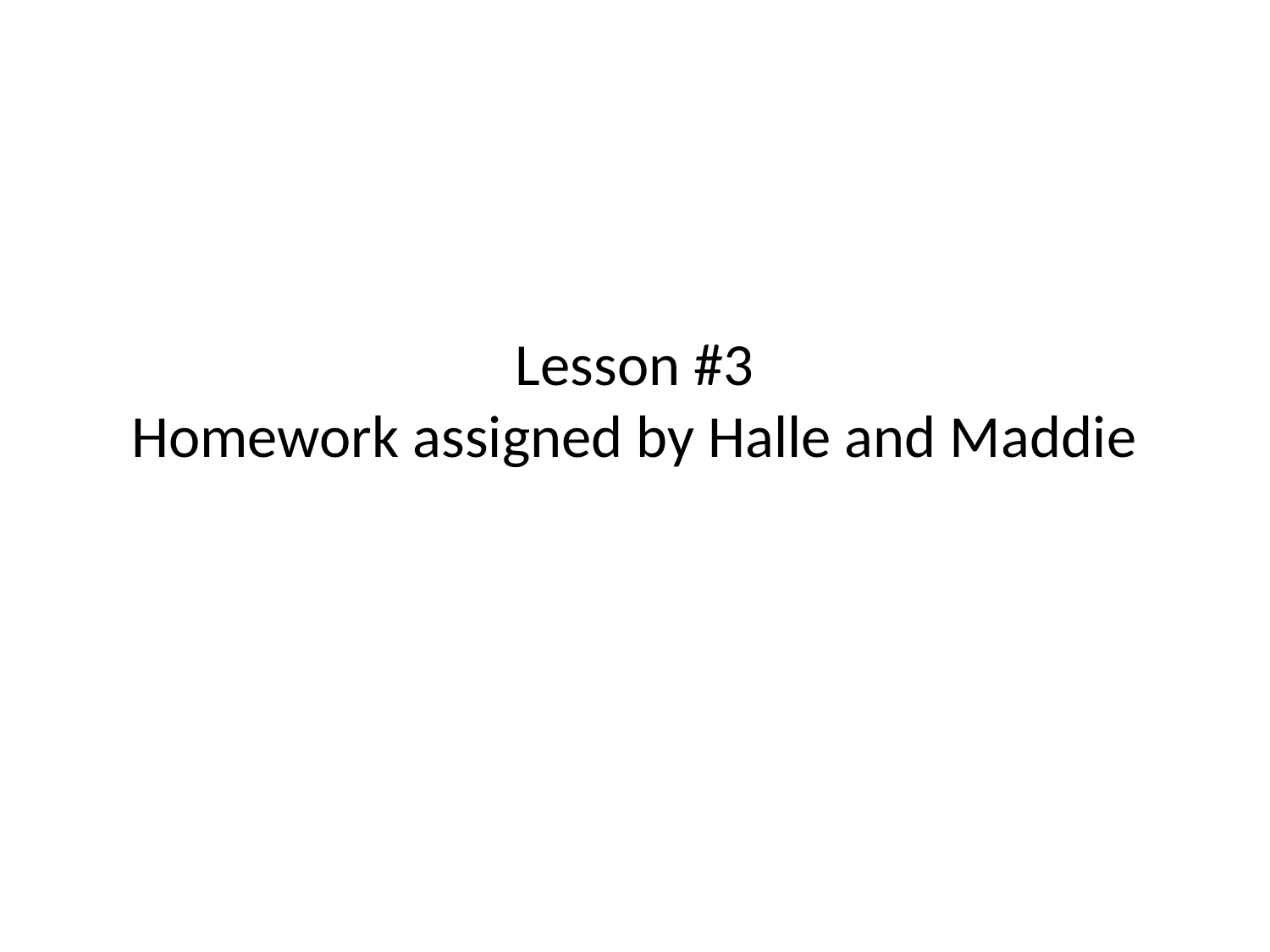

# Lesson #3 Homework assigned by Halle and Maddie